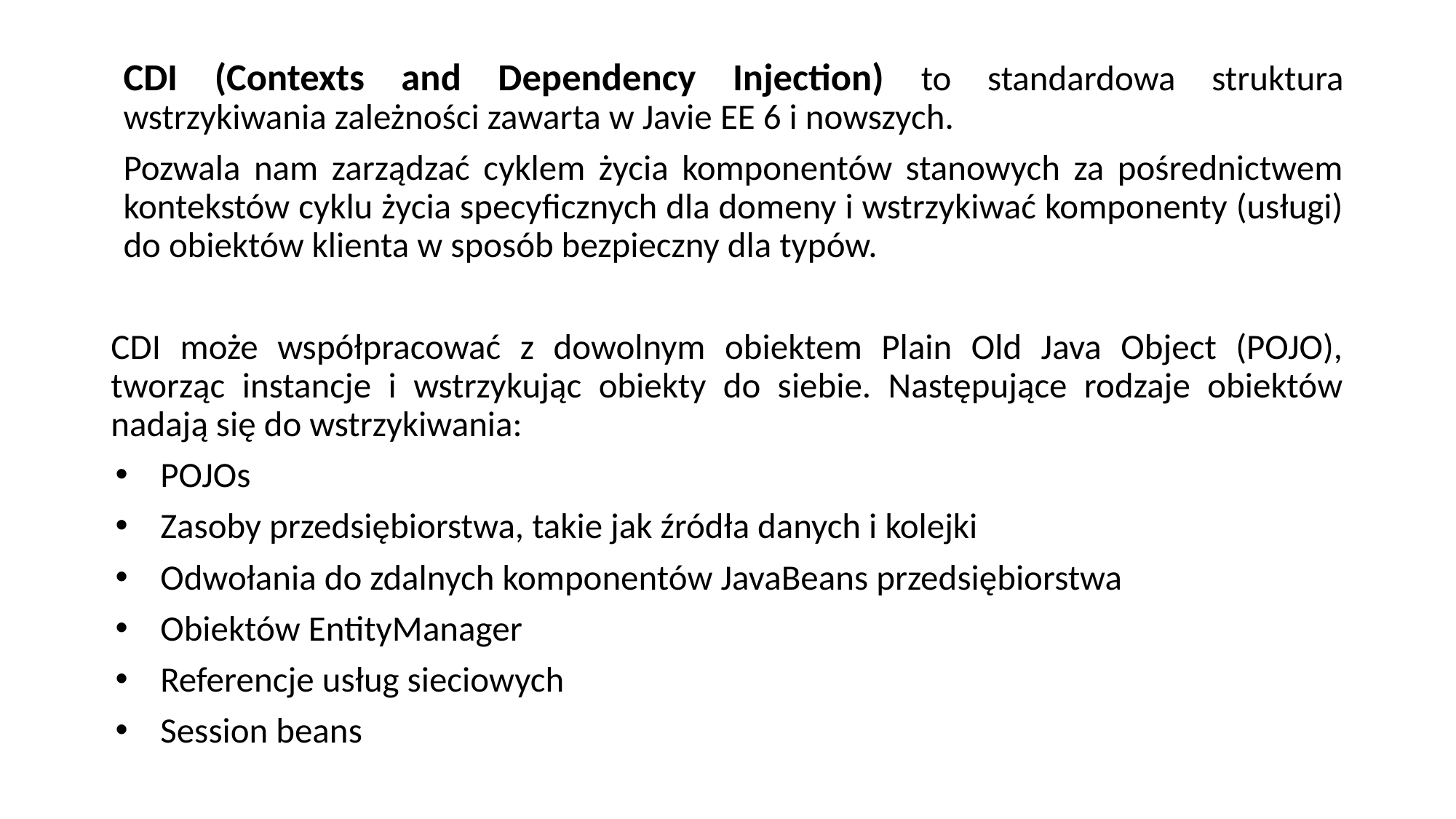

CDI (Contexts and Dependency Injection) to standardowa struktura wstrzykiwania zależności zawarta w Javie EE 6 i nowszych.
Pozwala nam zarządzać cyklem życia komponentów stanowych za pośrednictwem kontekstów cyklu życia specyficznych dla domeny i wstrzykiwać komponenty (usługi) do obiektów klienta w sposób bezpieczny dla typów.

CDI może współpracować z dowolnym obiektem Plain Old Java Object (POJO), tworząc instancje i wstrzykując obiekty do siebie. Następujące rodzaje obiektów nadają się do wstrzykiwania:
POJOs
Zasoby przedsiębiorstwa, takie jak źródła danych i kolejki
Odwołania do zdalnych komponentów JavaBeans przedsiębiorstwa
Obiektów EntityManager
Referencje usług sieciowych
Session beans